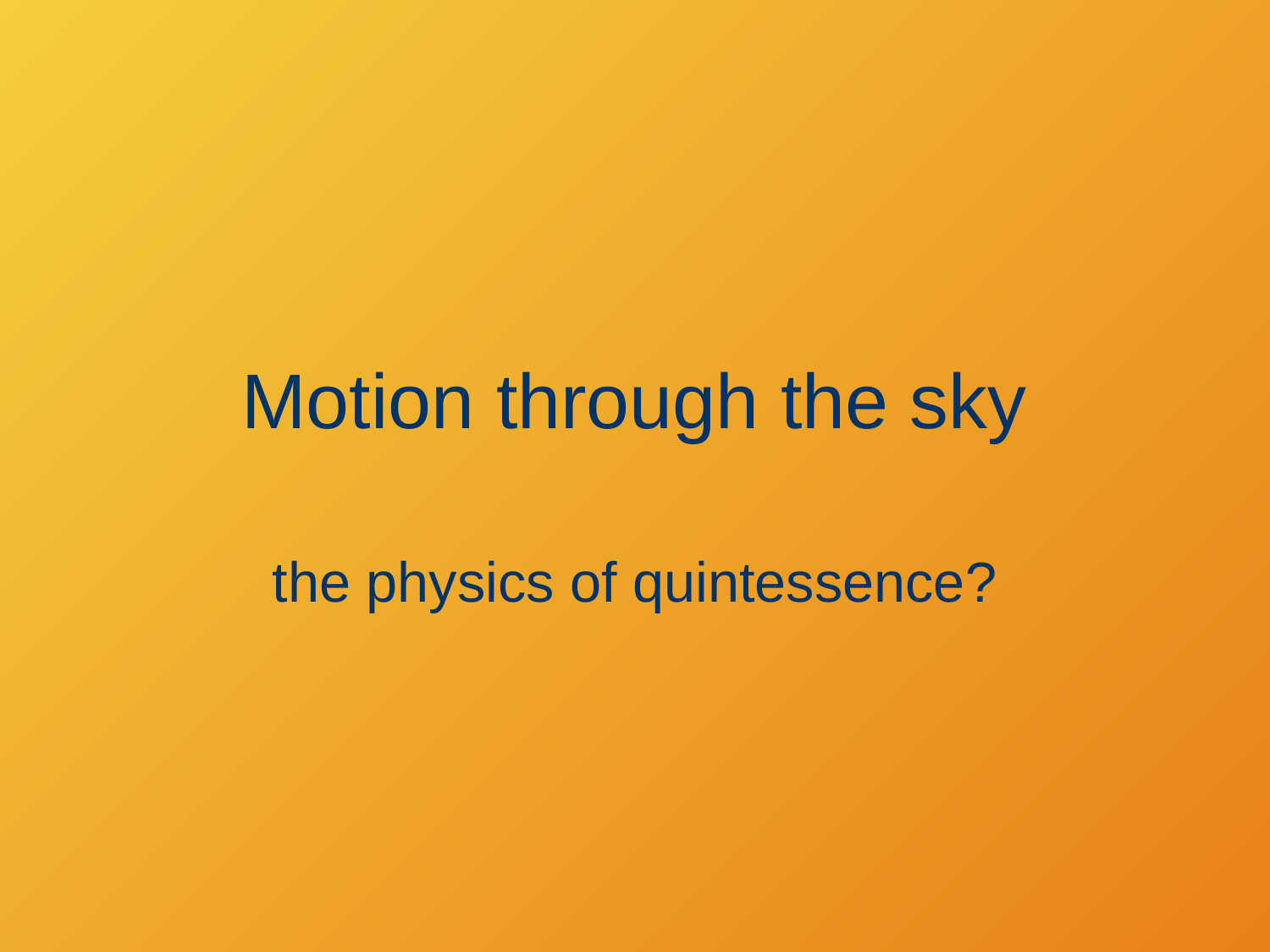

# Motion through the sky
the physics of quintessence?